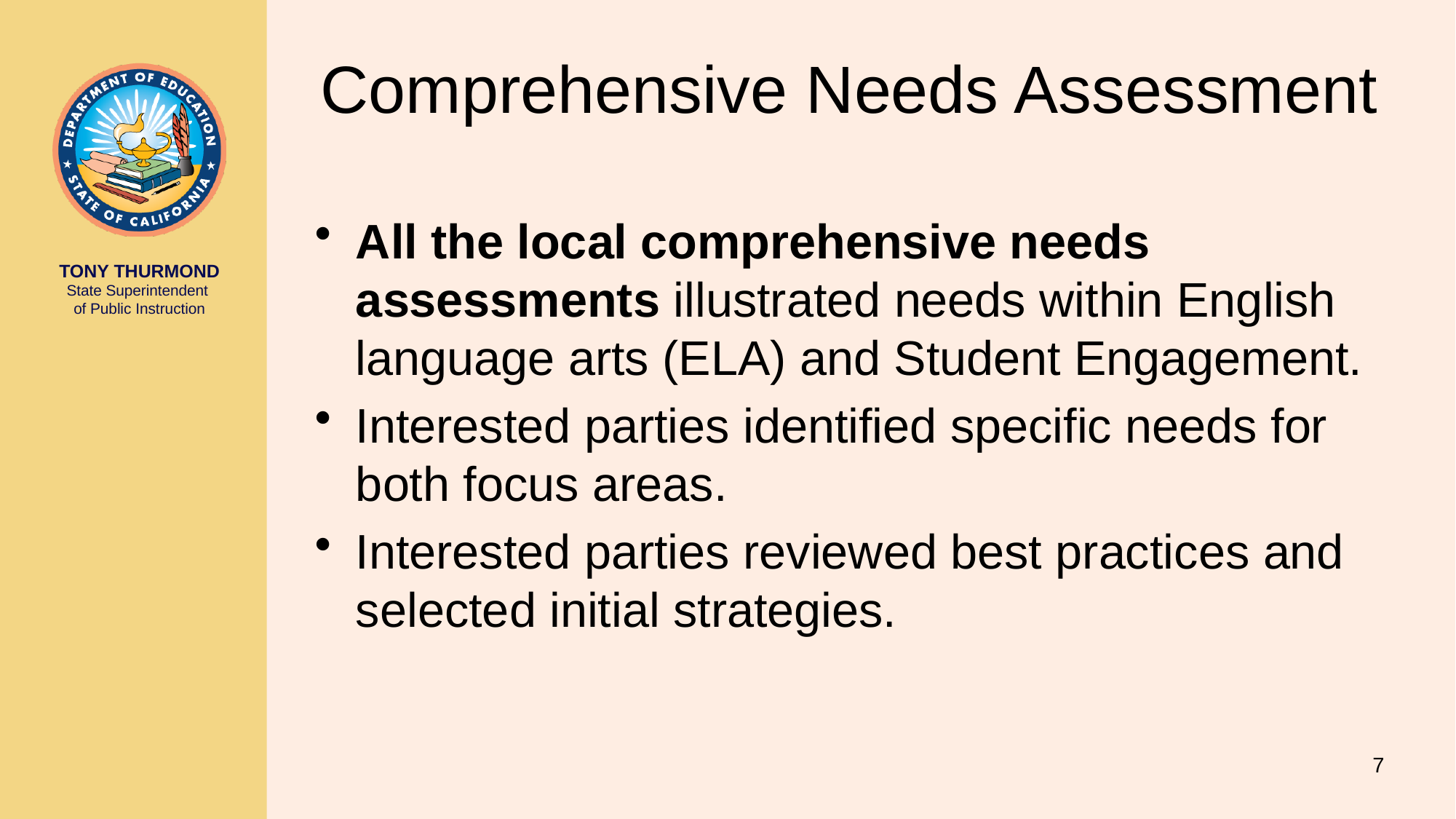

# Comprehensive Needs Assessment
All the local comprehensive needs assessments illustrated needs within English language arts (ELA) and Student Engagement.
Interested parties identified specific needs for both focus areas.
Interested parties reviewed best practices and selected initial strategies.
7